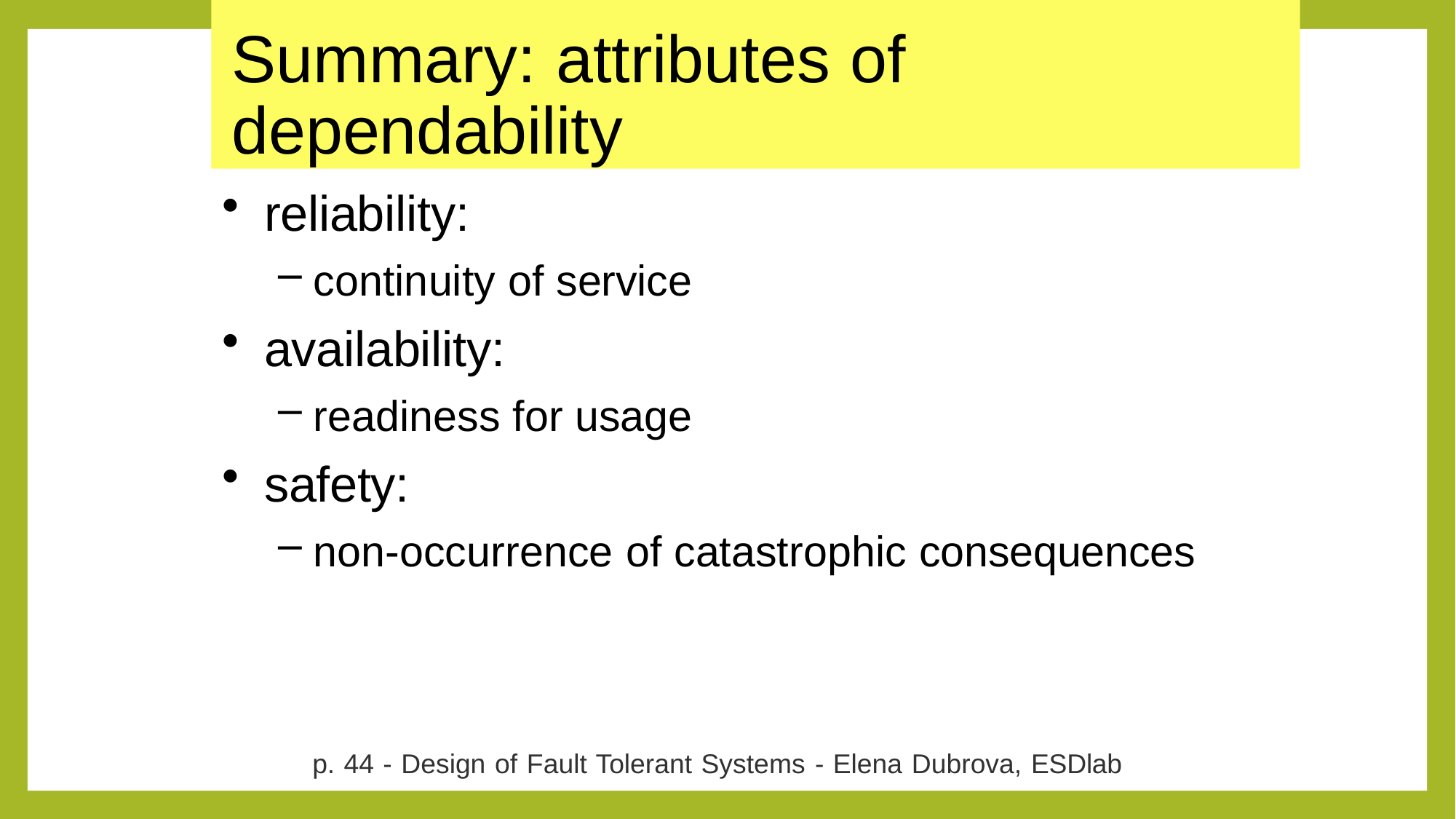

# Summary: attributes of dependability
reliability:
continuity of service
availability:
readiness for usage
safety:
non-occurrence of catastrophic consequences
p. 44 - Design of Fault Tolerant Systems - Elena Dubrova, ESDlab